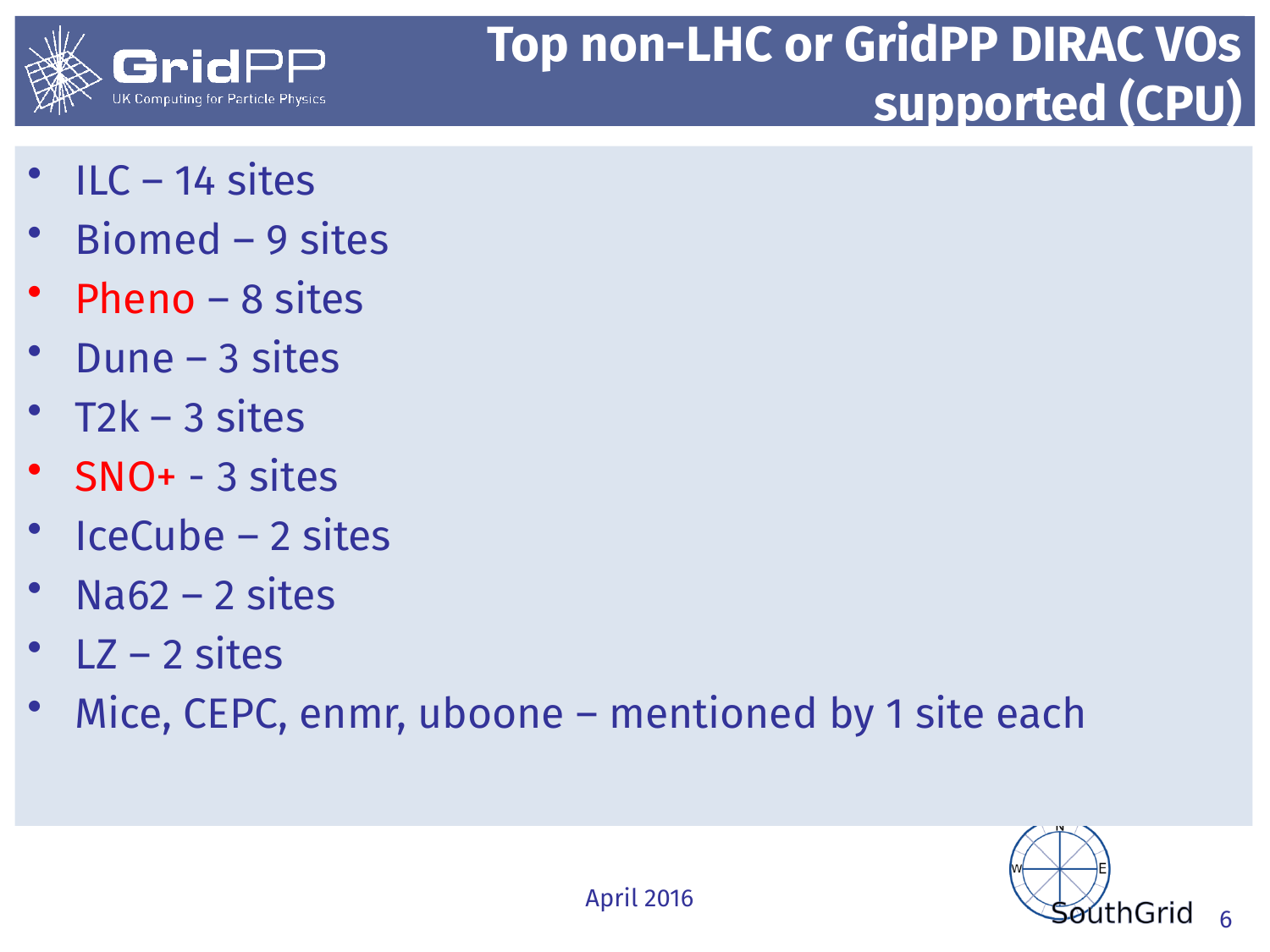

# Top non-LHC or GridPP DIRAC VOs supported (CPU)
ILC – 14 sites
Biomed – 9 sites
Pheno – 8 sites
Dune – 3 sites
T2k – 3 sites
SNO+ - 3 sites
IceCube – 2 sites
Na62 – 2 sites
LZ – 2 sites
Mice, CEPC, enmr, uboone – mentioned by 1 site each

April 2016
6